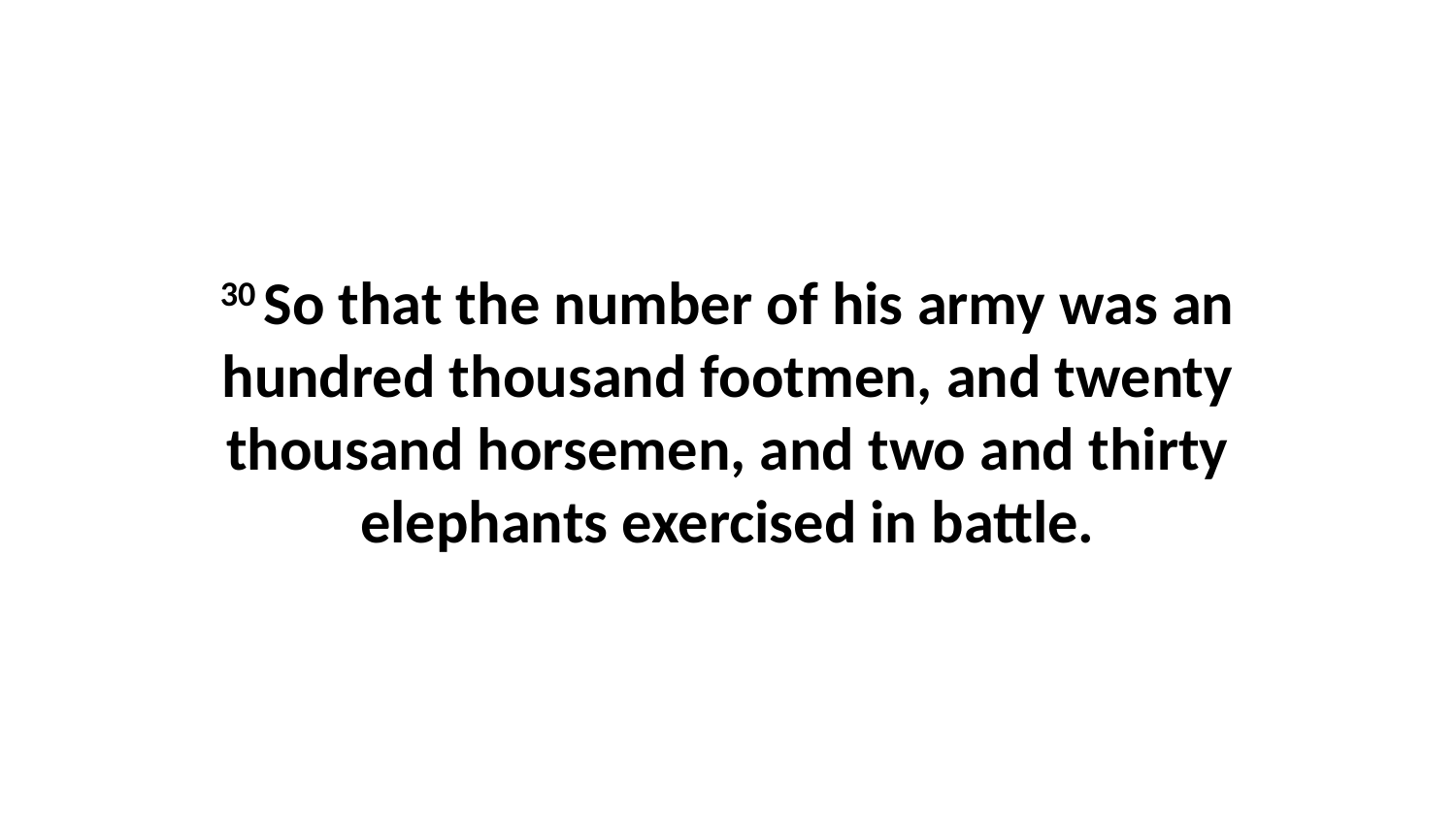

30 So that the number of his army was an hundred thousand footmen, and twenty thousand horsemen, and two and thirty elephants exercised in battle.